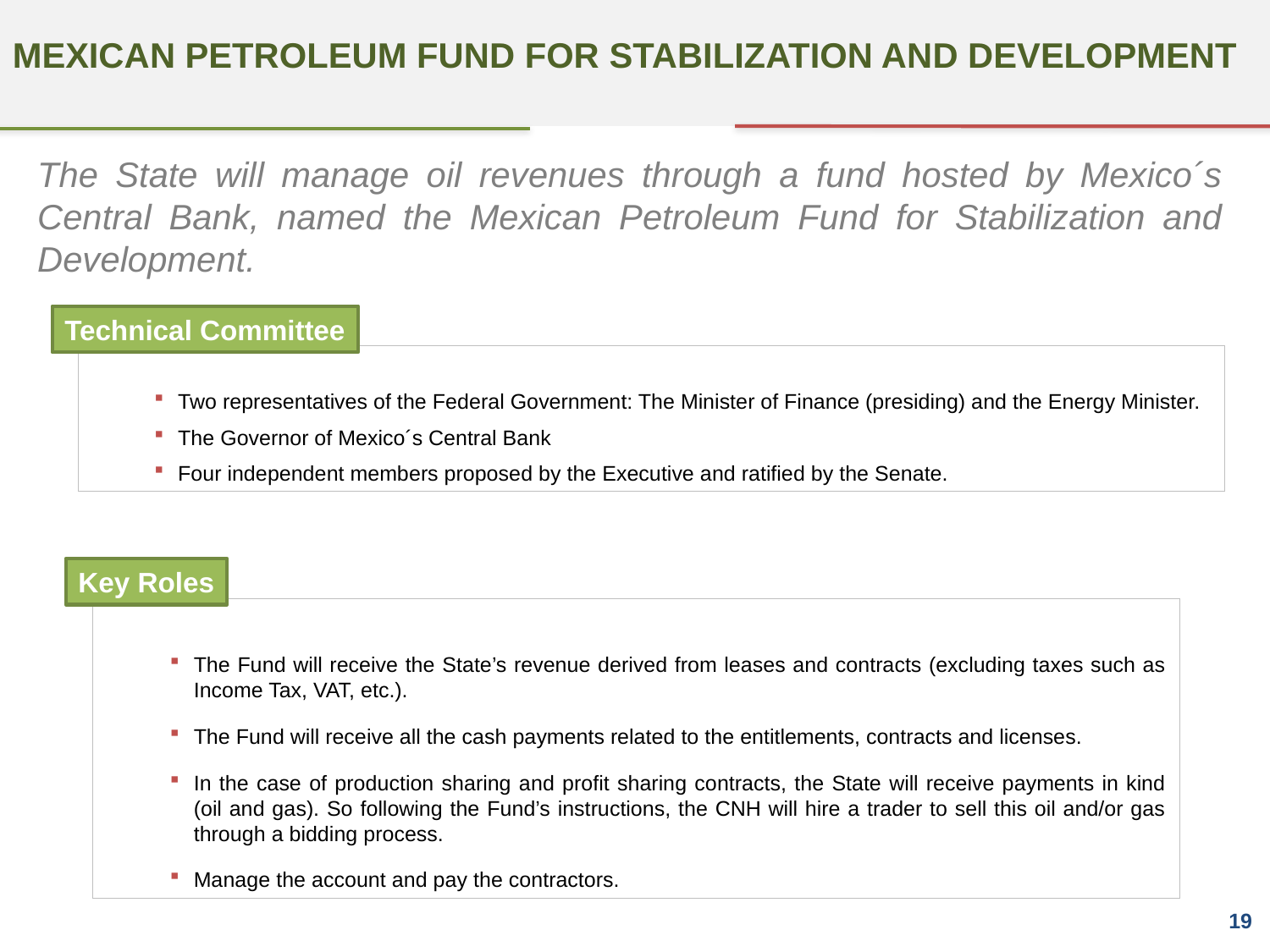

MEXICAN PETROLEUM FUND FOR STABILIZATION AND DEVELOPMENT
The State will manage oil revenues through a fund hosted by Mexico´s Central Bank, named the Mexican Petroleum Fund for Stabilization and Development.
Technical Committee

Two representatives of the Federal Government: The Minister of Finance (presiding) and the Energy Minister.
The Governor of Mexico´s Central Bank
Four independent members proposed by the Executive and ratified by the Senate.
Key Roles

The Fund will receive the State’s revenue derived from leases and contracts (excluding taxes such as Income Tax, VAT, etc.).
The Fund will receive all the cash payments related to the entitlements, contracts and licenses.
In the case of production sharing and profit sharing contracts, the State will receive payments in kind (oil and gas). So following the Fund’s instructions, the CNH will hire a trader to sell this oil and/or gas through a bidding process.
Manage the account and pay the contractors.
19